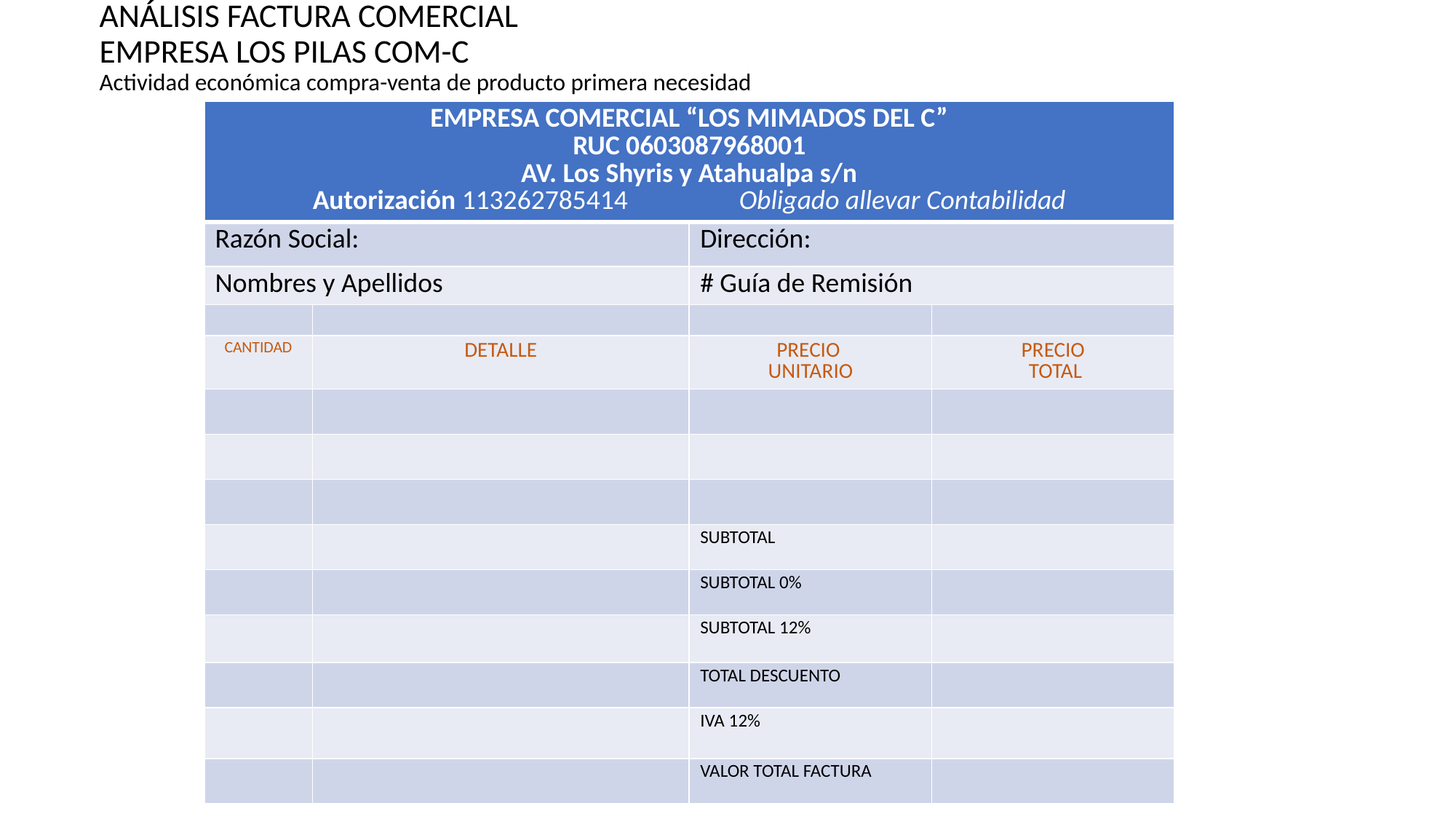

# ANÁLISIS FACTURA COMERCIAL EMPRESA LOS PILAS COM-C Actividad económica compra-venta de producto primera necesidad
| EMPRESA COMERCIAL “LOS MIMADOS DEL C” RUC 0603087968001 AV. Los Shyris y Atahualpa s/n Autorización 113262785414 Obligado allevar Contabilidad |  |
| --- | --- |
| Razón Social: | Dirección: |
| Nombres y Apellidos | # Guía de Remisión |
|  |  |  |  |
| --- | --- | --- | --- |
| c |  |  |  |
| CANTIDAD | DETALLE | PRECIO UNITARIO | PRECIO TOTAL |
|  |  |  |  |
|  |  |  |  |
|  |  |  |  |
|  |  | SUBTOTAL |  |
|  |  | SUBTOTAL 0% |  |
|  |  | SUBTOTAL 12% |  |
|  |  | TOTAL DESCUENTO |  |
|  |  | IVA 12% |  |
|  |  | VALOR TOTAL FACTURA |  |